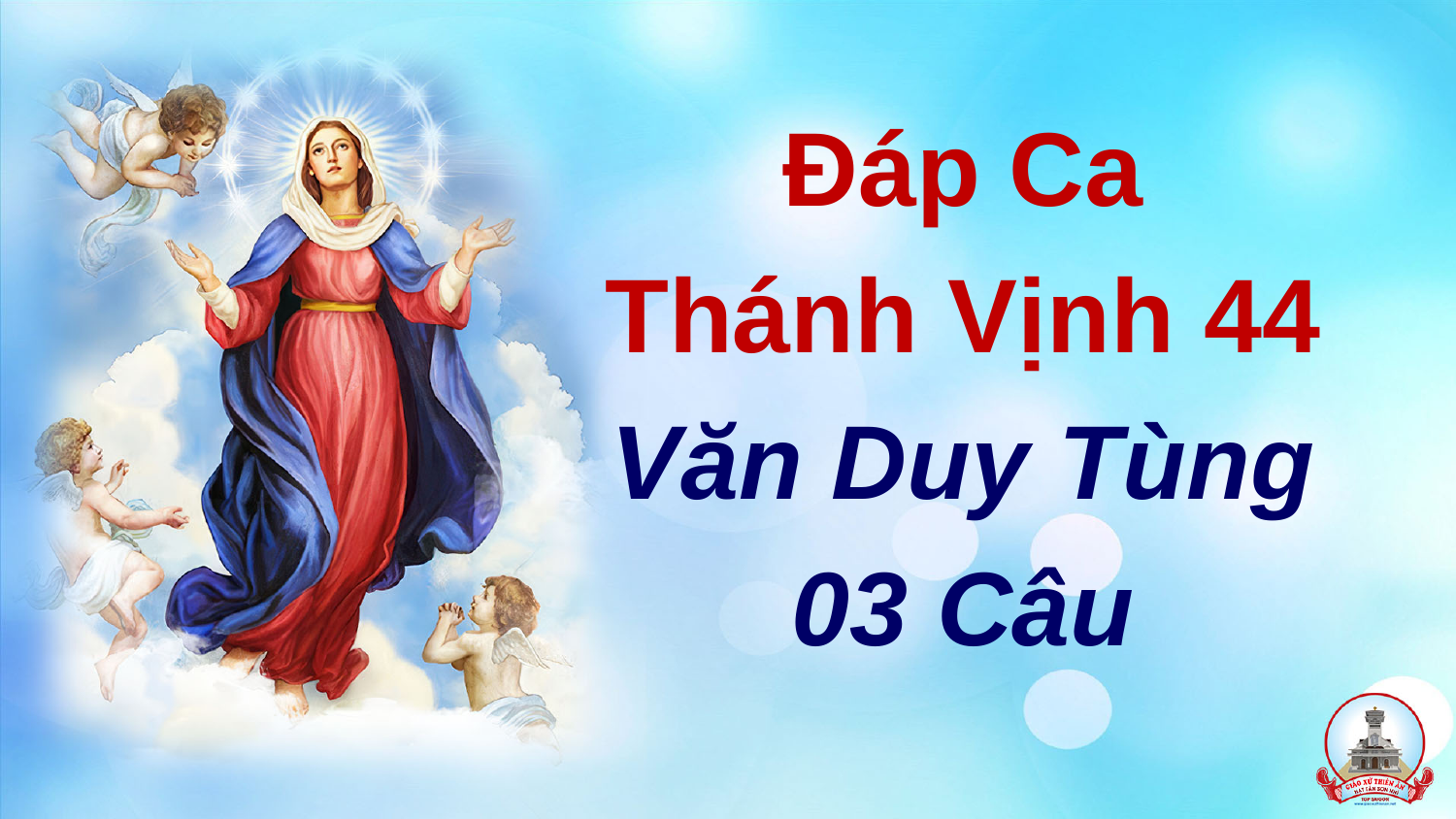

Đáp Ca
Thánh Vịnh 44
Văn Duy Tùng
03 Câu